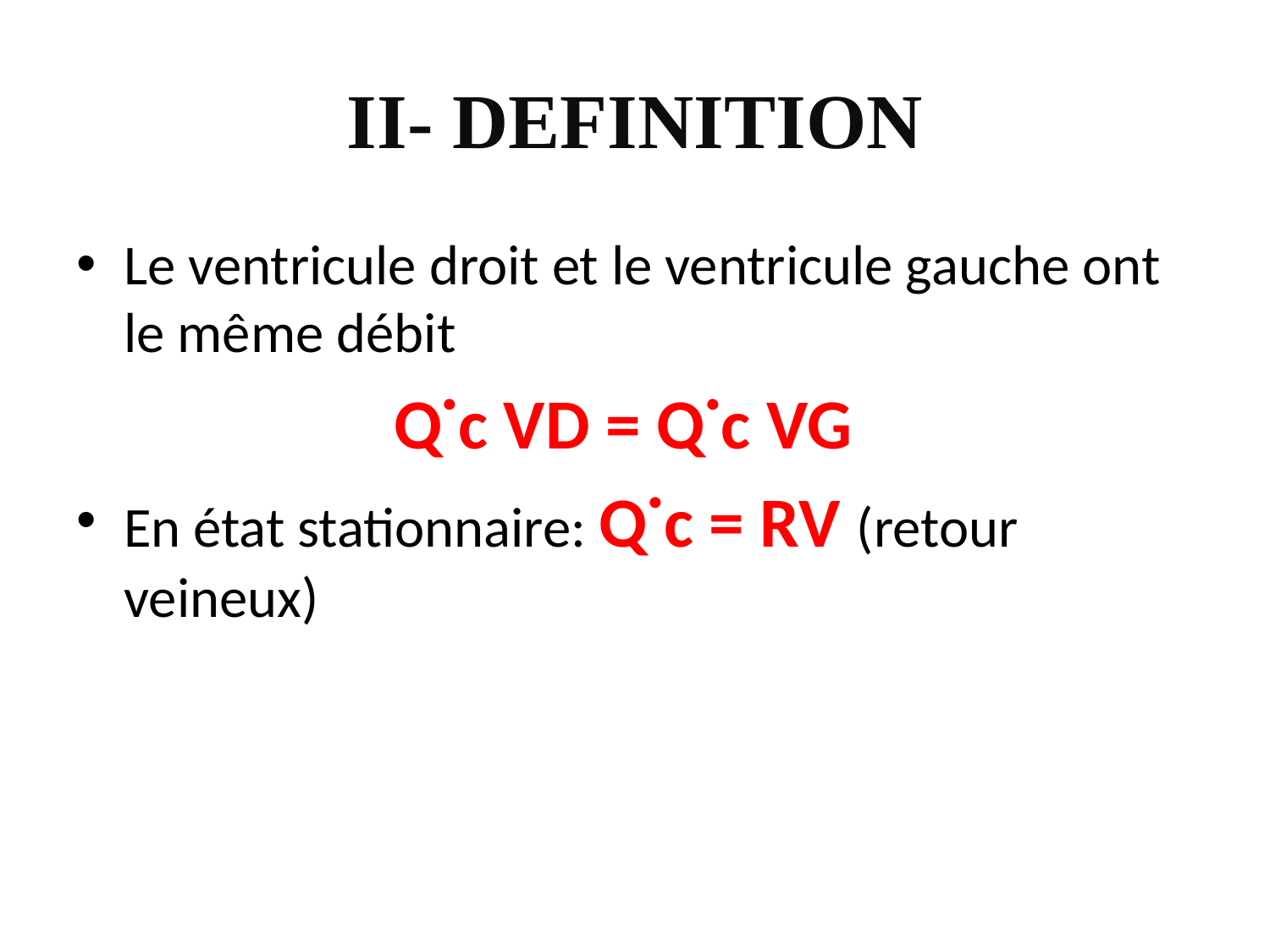

# II- DEFINITION
Le ventricule droit et le ventricule gauche ont le même débit
                         Q˙c VD = Q˙c VG
En état stationnaire: Q˙c = RV (retour veineux)